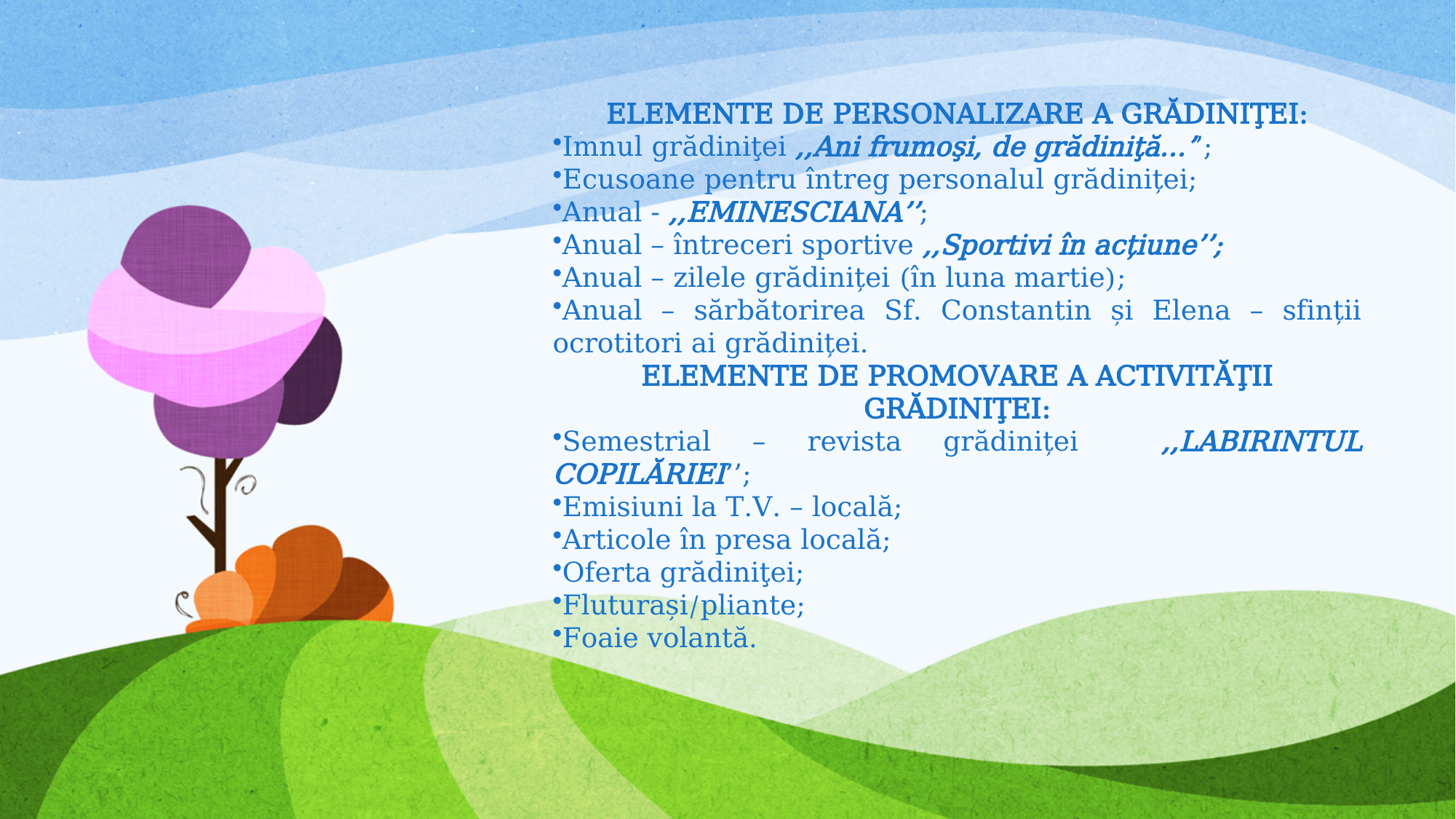

ELEMENTE DE PERSONALIZARE A GRĂDINIŢEI:
Imnul grădiniţei ,,Ani frumoşi, de grădiniţă...’’;
Ecusoane pentru întreg personalul grădiniței;
Anual - ,,EMINESCIANA’’;
Anual – întreceri sportive ,,Sportivi în acțiune’’;
Anual – zilele grădiniței (în luna martie);
Anual – sărbătorirea Sf. Constantin și Elena – sfinții ocrotitori ai grădiniței.
ELEMENTE DE PROMOVARE A ACTIVITĂŢII GRĂDINIŢEI:
Semestrial – revista grădiniței  ,,LABIRINTUL COPILĂRIEI’’;
Emisiuni la T.V. – locală;
Articole în presa locală;
Oferta grădiniţei;
Fluturași/pliante;
Foaie volantă.